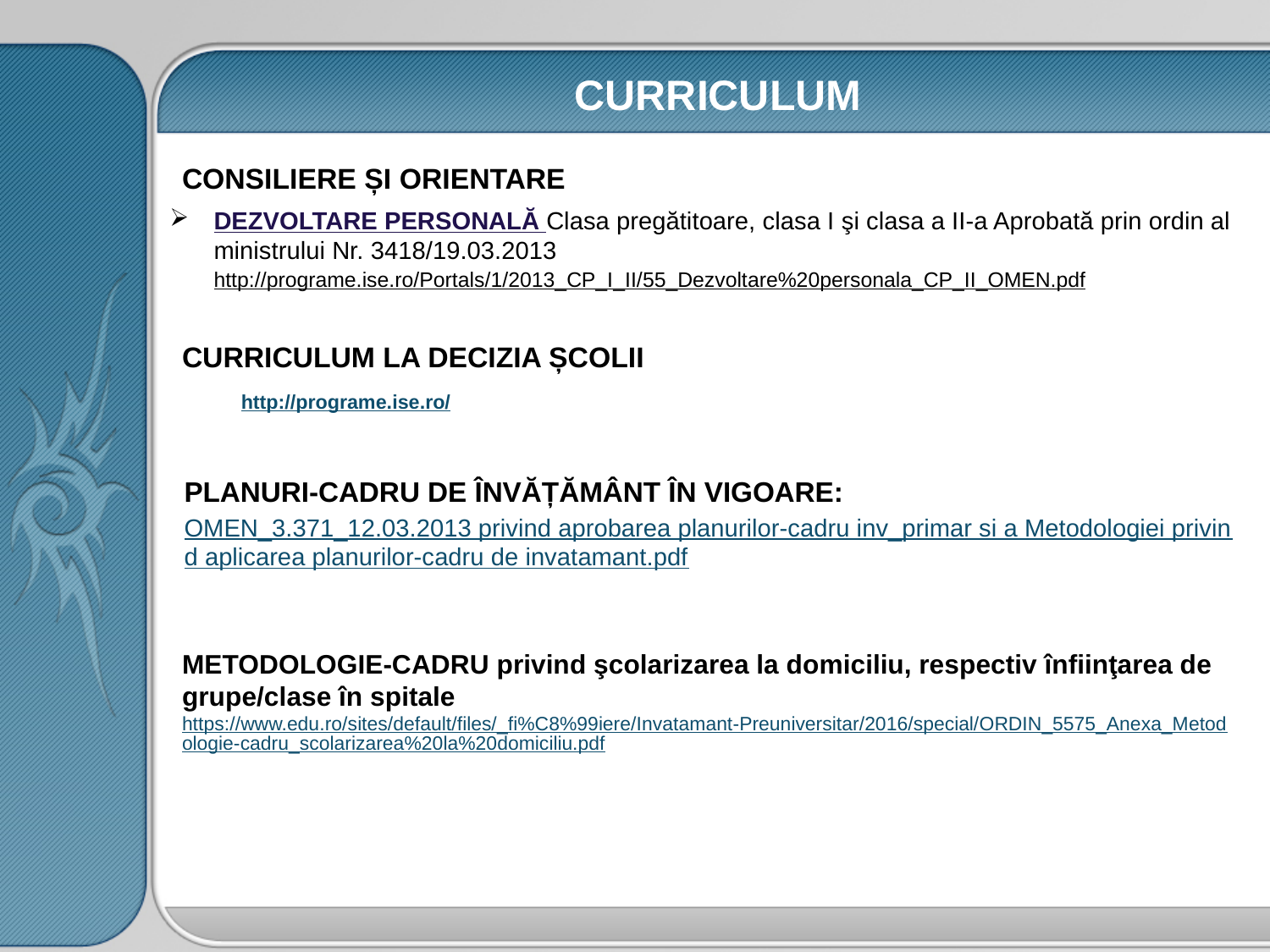

# CURRICULUM
CONSILIERE ȘI ORIENTARE
DEZVOLTARE PERSONALĂ Clasa pregătitoare, clasa I şi clasa a II-a Aprobată prin ordin al ministrului Nr. 3418/19.03.2013 http://programe.ise.ro/Portals/1/2013_CP_I_II/55_Dezvoltare%20personala_CP_II_OMEN.pdf

CURRICULUM LA DECIZIA ȘCOLII
      http://programe.ise.ro/
PLANURI-CADRU DE ÎNVĂȚĂMÂNT ÎN VIGOARE:
OMEN_3.371_12.03.2013 privind aprobarea planurilor-cadru inv_primar si a Metodologiei privind aplicarea planurilor-cadru de invatamant.pdf

METODOLOGIE-CADRU privind şcolarizarea la domiciliu, respectiv înfiinţarea de grupe/clase în spitale https://www.edu.ro/sites/default/files/_fi%C8%99iere/Invatamant-Preuniversitar/2016/special/ORDIN_5575_Anexa_Metodologie-cadru_scolarizarea%20la%20domiciliu.pdf